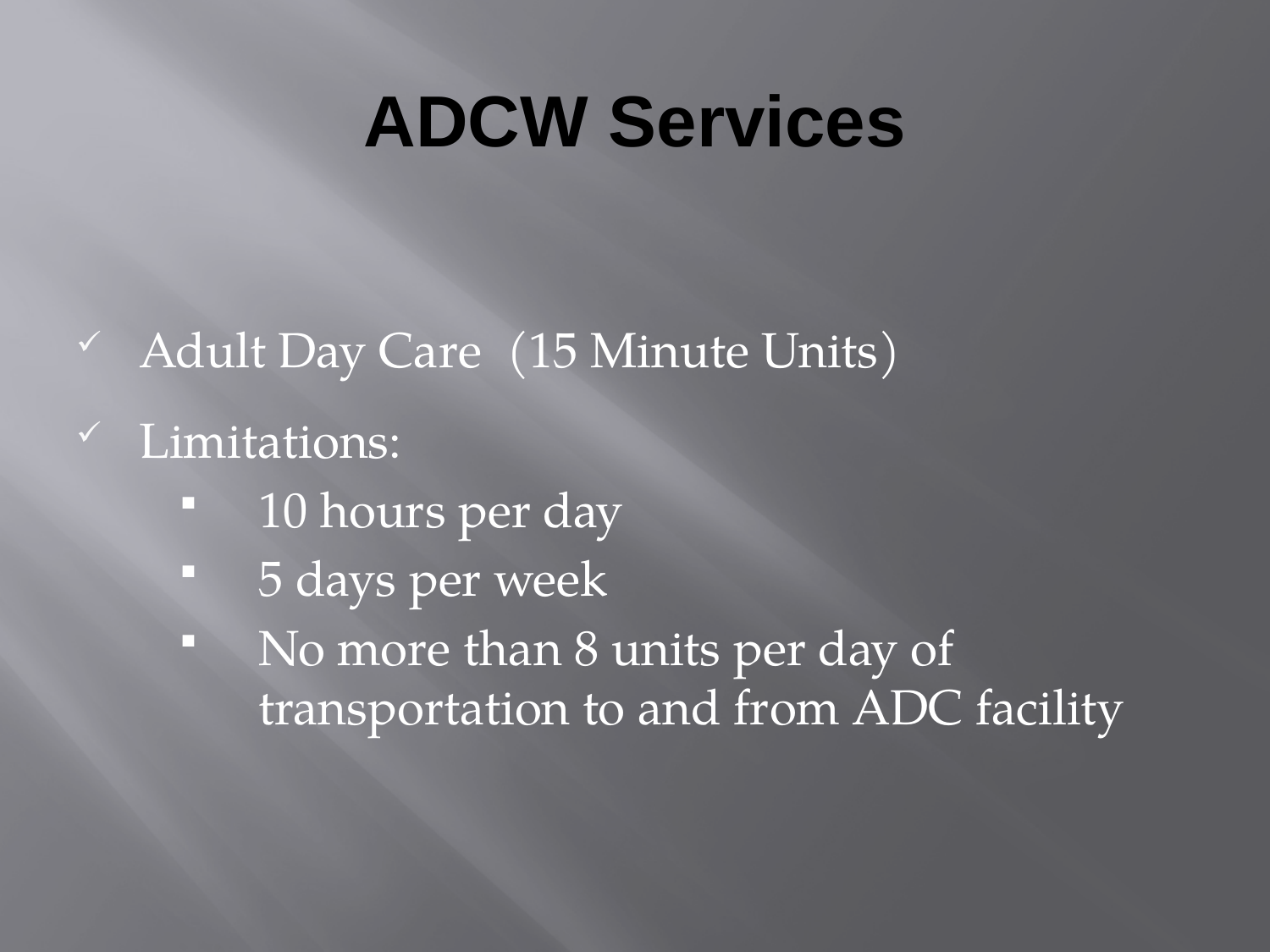

# ADCW Services

Adult Day Care  (15 Minute Units)
Limitations:
10 hours per day
5 days per week
No more than 8 units per day of transportation to and from ADC facility